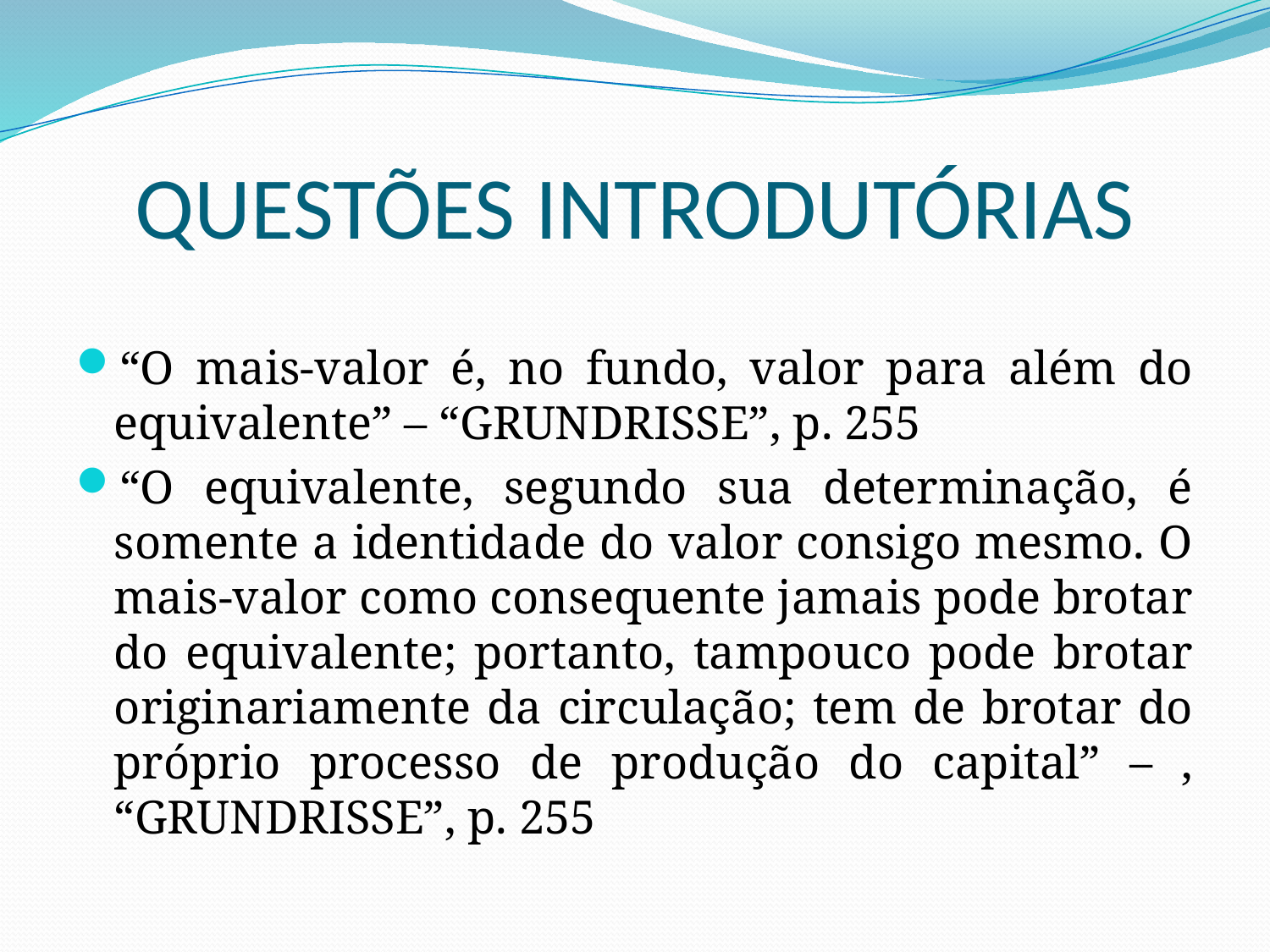

# QUESTÕES INTRODUTÓRIAS

“O mais-valor é, no fundo, valor para além do equivalente” – “GRUNDRISSE”, p. 255
“O equivalente, segundo sua determinação, é somente a identidade do valor consigo mesmo. O mais-valor como consequente jamais pode brotar do equivalente; portanto, tampouco pode brotar originariamente da circulação; tem de brotar do próprio processo de produção do capital” – , “GRUNDRISSE”, p. 255